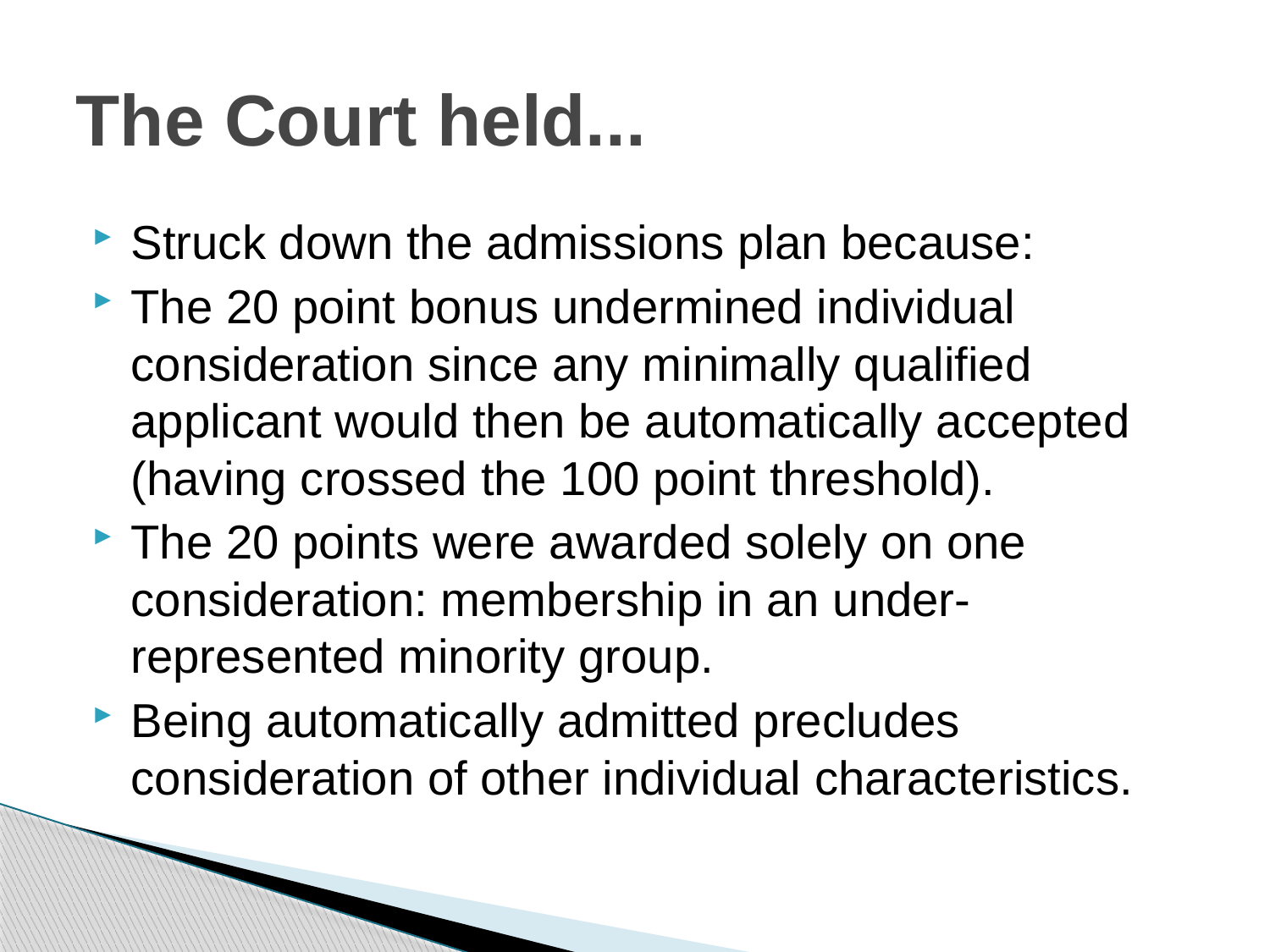

# The Court held...
Struck down the admissions plan because:
The 20 point bonus undermined individual consideration since any minimally qualified applicant would then be automatically accepted (having crossed the 100 point threshold).
The 20 points were awarded solely on one consideration: membership in an under-represented minority group.
Being automatically admitted precludes consideration of other individual characteristics.